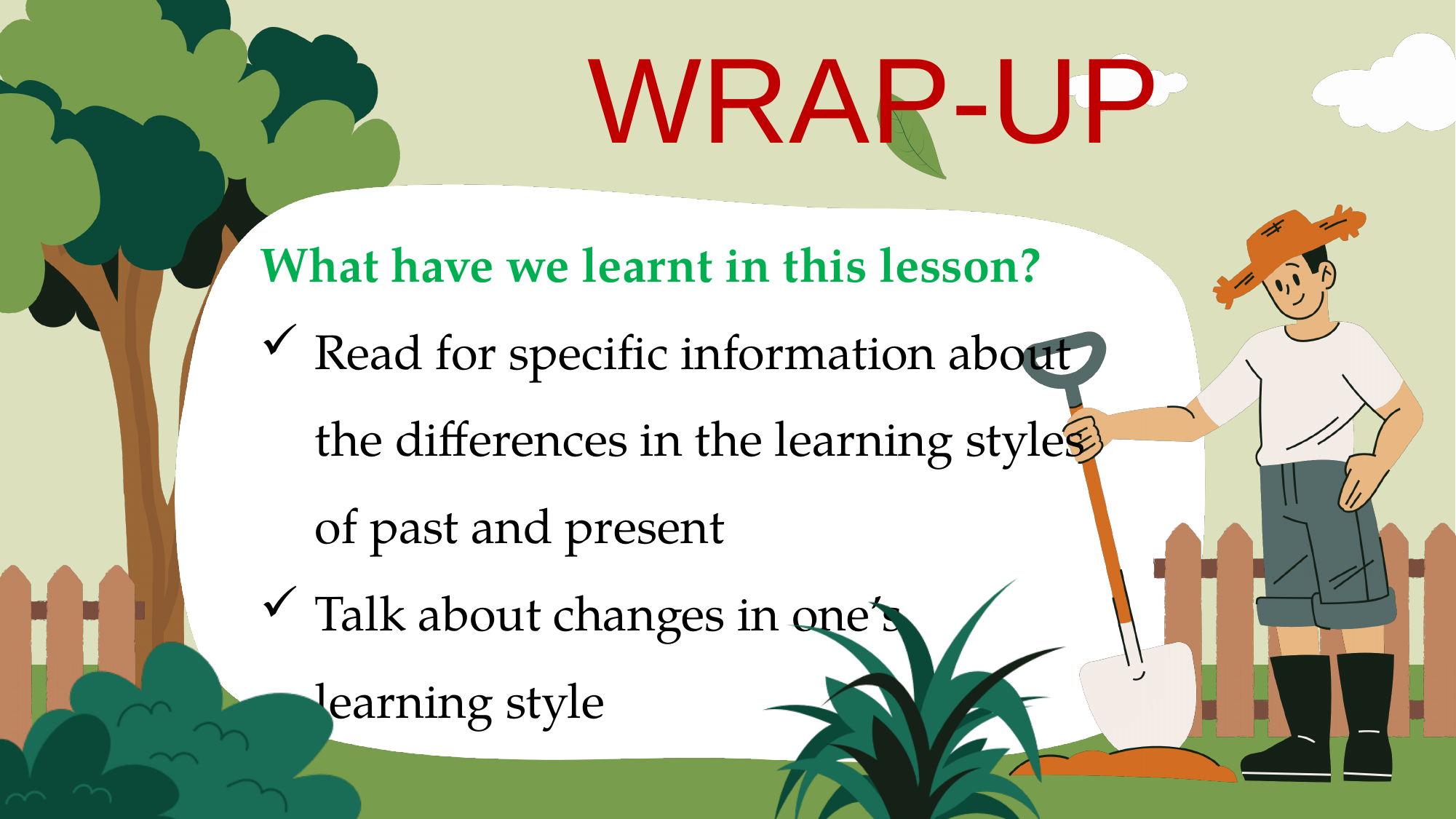

WRAP-UP

What have we learnt in this lesson?
Read for specific information about the differences in the learning styles of past and present
Talk about changes in one’s learning style